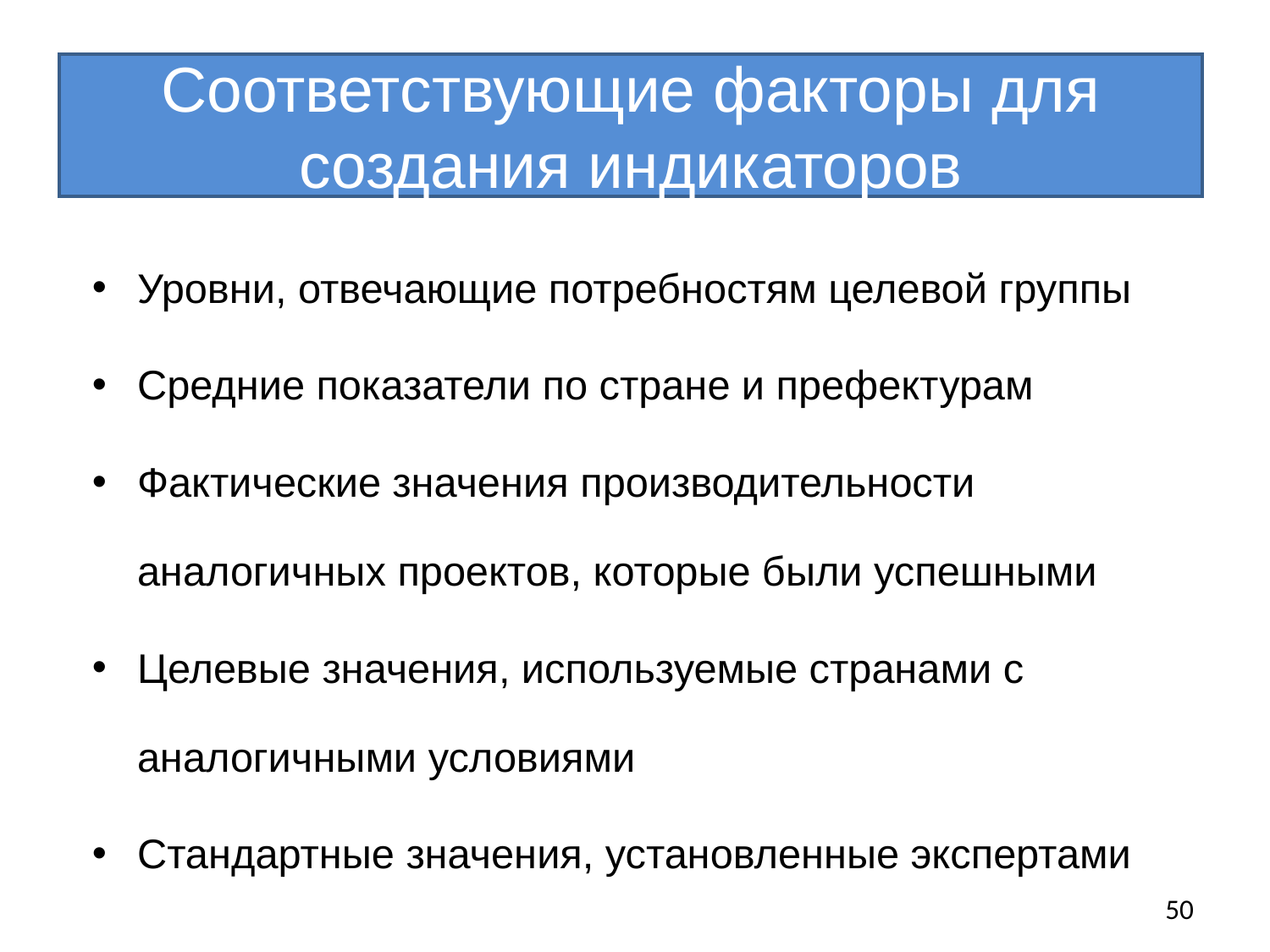

Соответствующие факторы для создания индикаторов
Уровни, отвечающие потребностям целевой группы
Средние показатели по стране и префектурам
Фактические значения производительности аналогичных проектов, которые были успешными
Целевые значения, используемые странами с аналогичными условиями
Стандартные значения, установленные экспертами
50